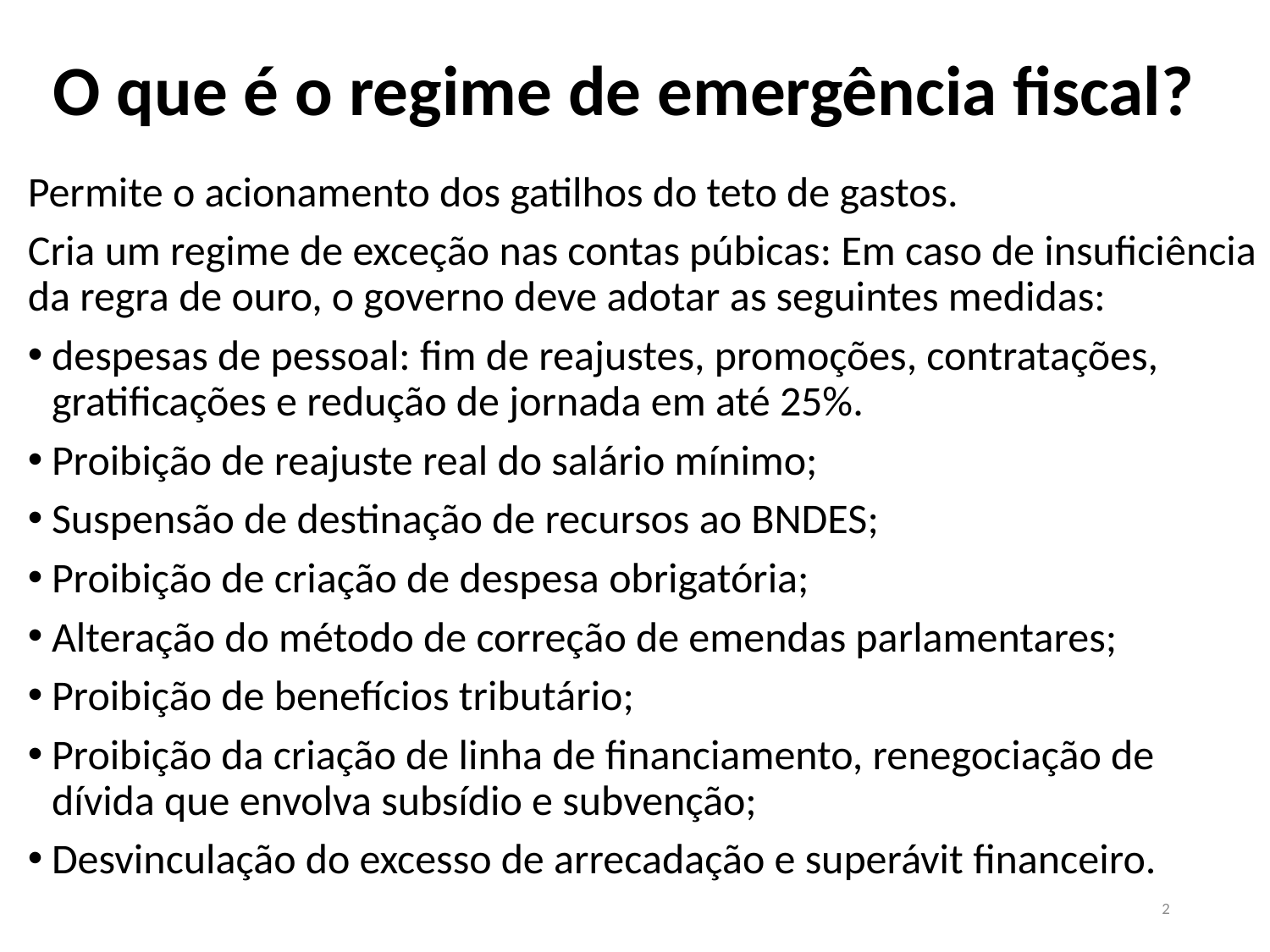

# O que é o regime de emergência fiscal?
Permite o acionamento dos gatilhos do teto de gastos.
Cria um regime de exceção nas contas púbicas: Em caso de insuficiência da regra de ouro, o governo deve adotar as seguintes medidas:
despesas de pessoal: fim de reajustes, promoções, contratações, gratificações e redução de jornada em até 25%.
Proibição de reajuste real do salário mínimo;
Suspensão de destinação de recursos ao BNDES;
Proibição de criação de despesa obrigatória;
Alteração do método de correção de emendas parlamentares;
Proibição de benefícios tributário;
Proibição da criação de linha de financiamento, renegociação de dívida que envolva subsídio e subvenção;
Desvinculação do excesso de arrecadação e superávit financeiro.
2